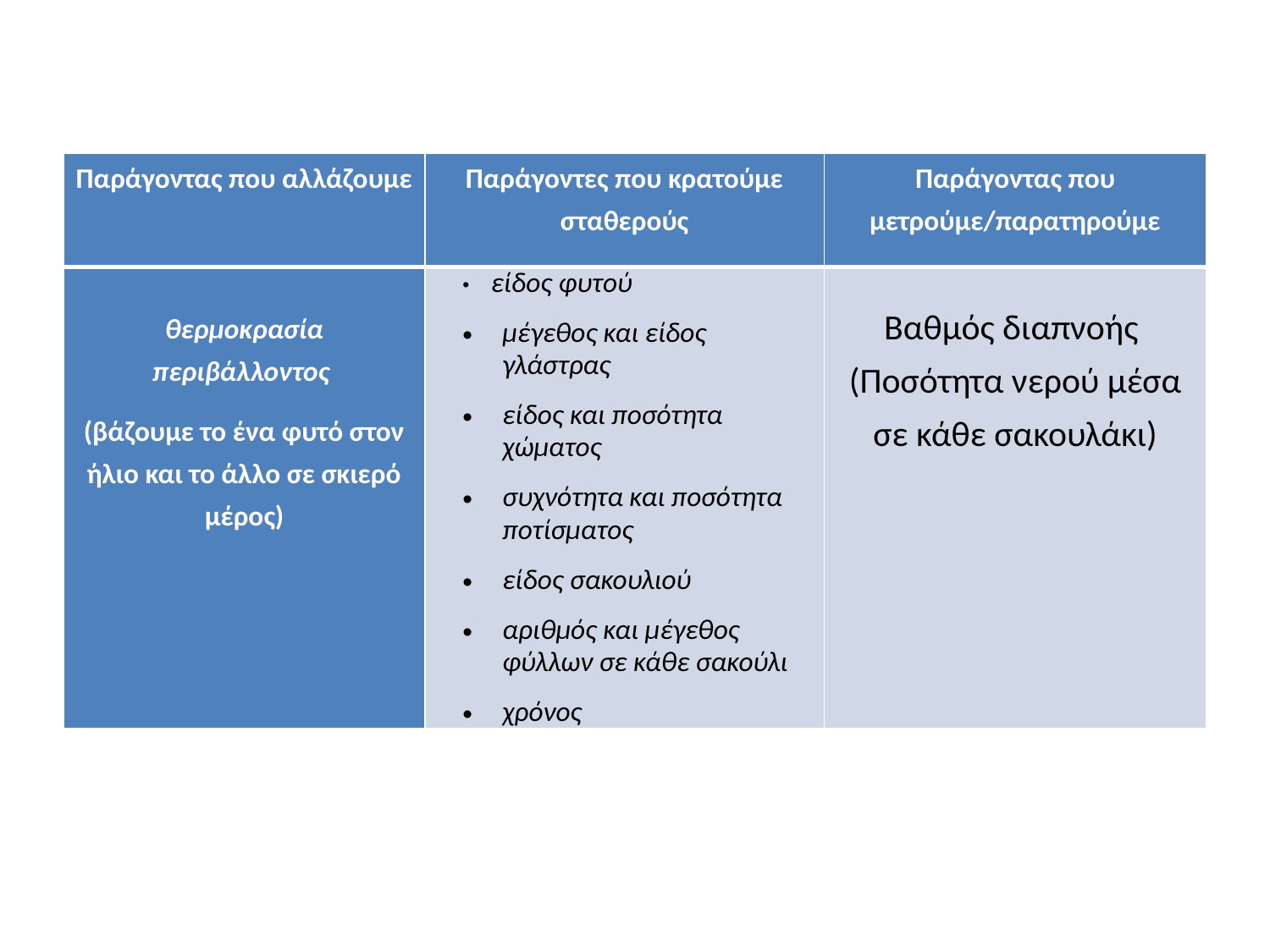

| Παράγοντας που αλλάζουμε | Παράγοντες που κρατούμε σταθερούς | Παράγοντας που μετρούμε/παρατηρούμε |
| --- | --- | --- |
| θερμοκρασία περιβάλλοντος  (βάζουμε το ένα φυτό στον ήλιο και το άλλο σε σκιερό μέρος) | είδος φυτού μέγεθος και είδος γλάστρας είδος και ποσότητα χώματος συχνότητα και ποσότητα ποτίσματος είδος σακουλιού αριθμός και μέγεθος φύλλων σε κάθε σακούλι χρόνος | Βαθμός διαπνοής (Ποσότητα νερού μέσα σε κάθε σακουλάκι) |